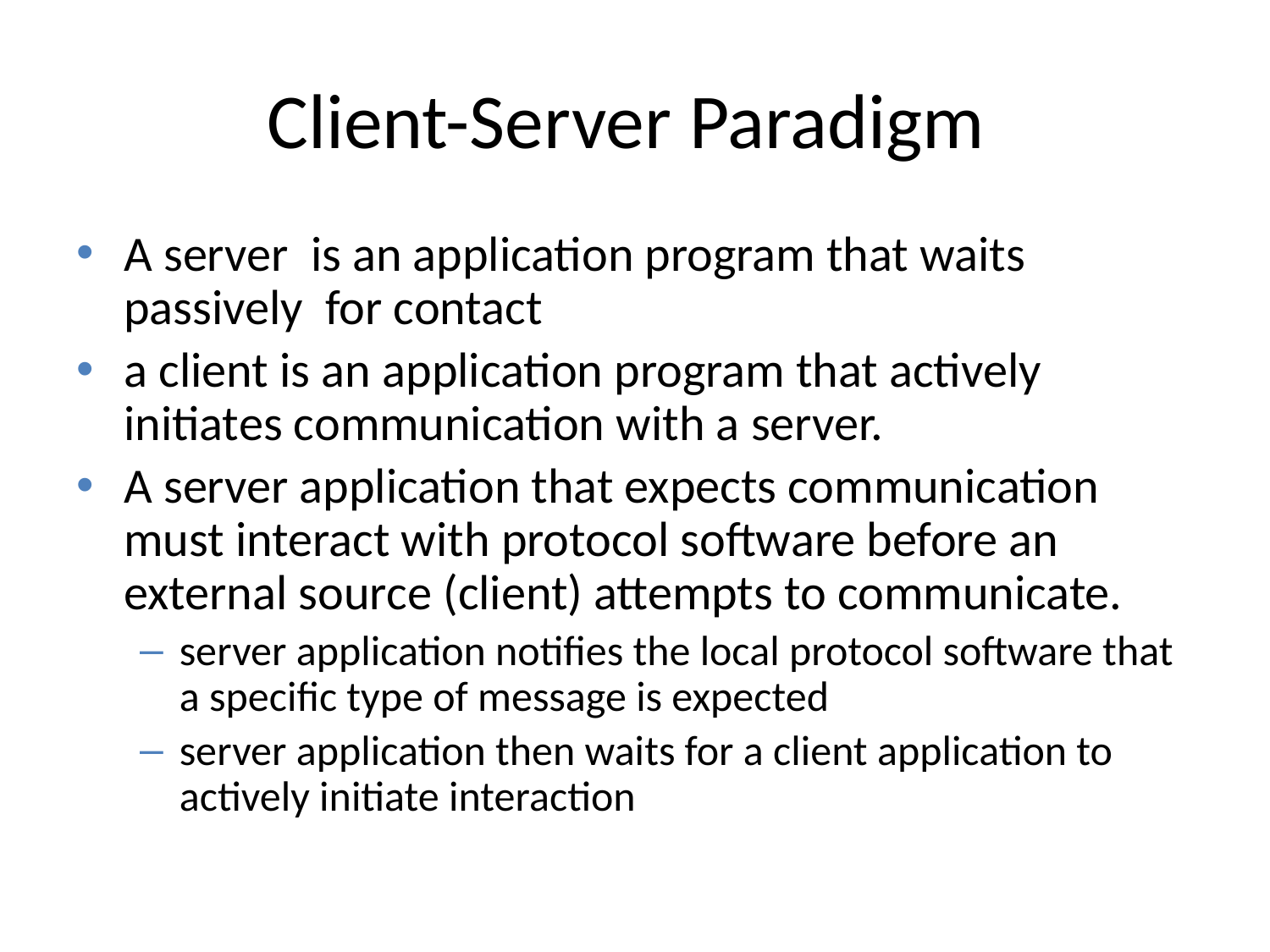

# Client-Server Paradigm
A server  is an application program that waits passively  for contact
a client is an application program that actively initiates communication with a server.
A server application that expects communication must interact with protocol software before an external source (client) attempts to communicate.
server application notifies the local protocol software that a specific type of message is expected
server application then waits for a client application to actively initiate interaction